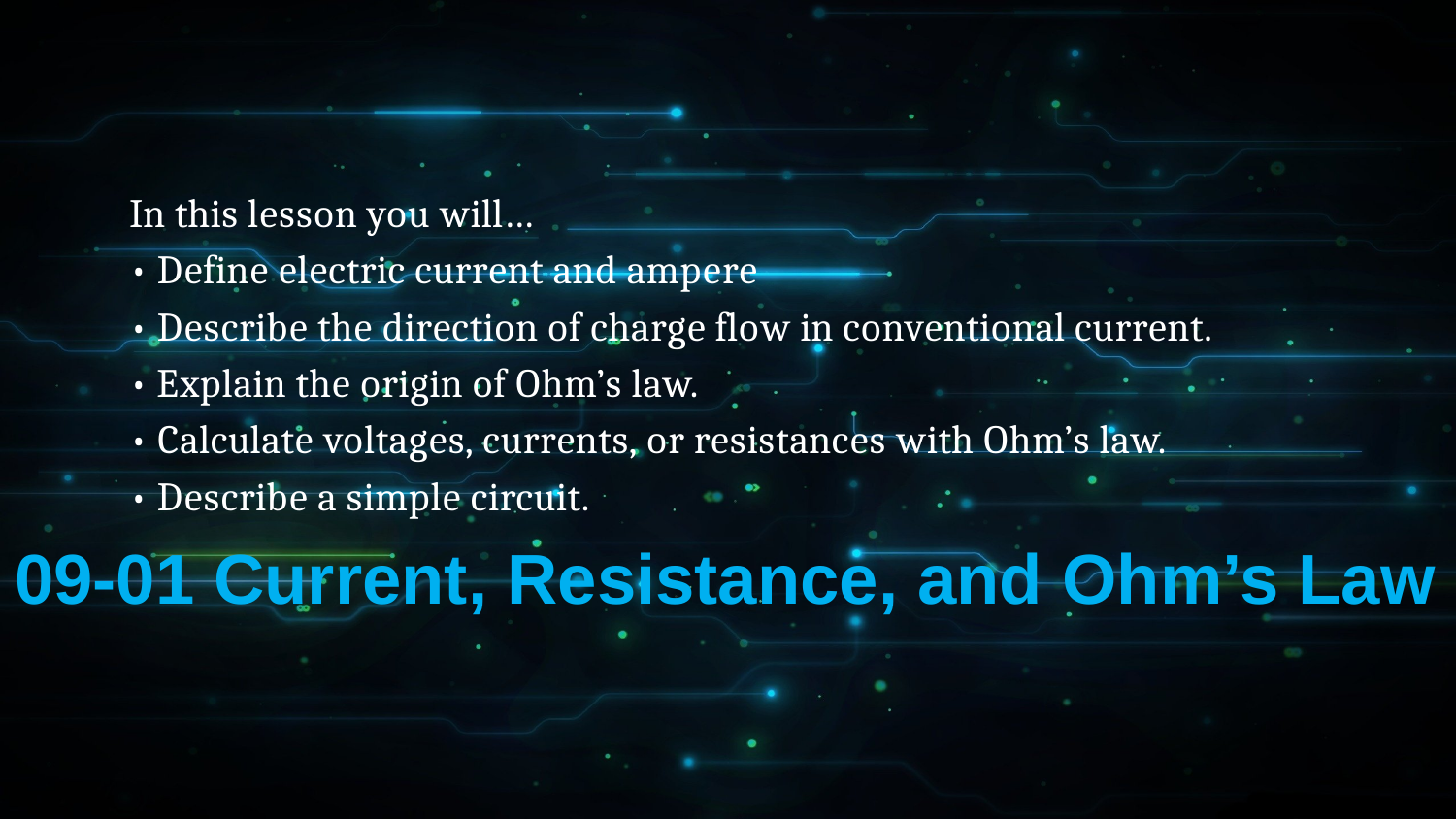

In this lesson you will…
• Define electric current and ampere
• Describe the direction of charge flow in conventional current.
• Explain the origin of Ohm’s law.
• Calculate voltages, currents, or resistances with Ohm’s law.
• Describe a simple circuit.
# 09-01 Current, Resistance, and Ohm’s Law